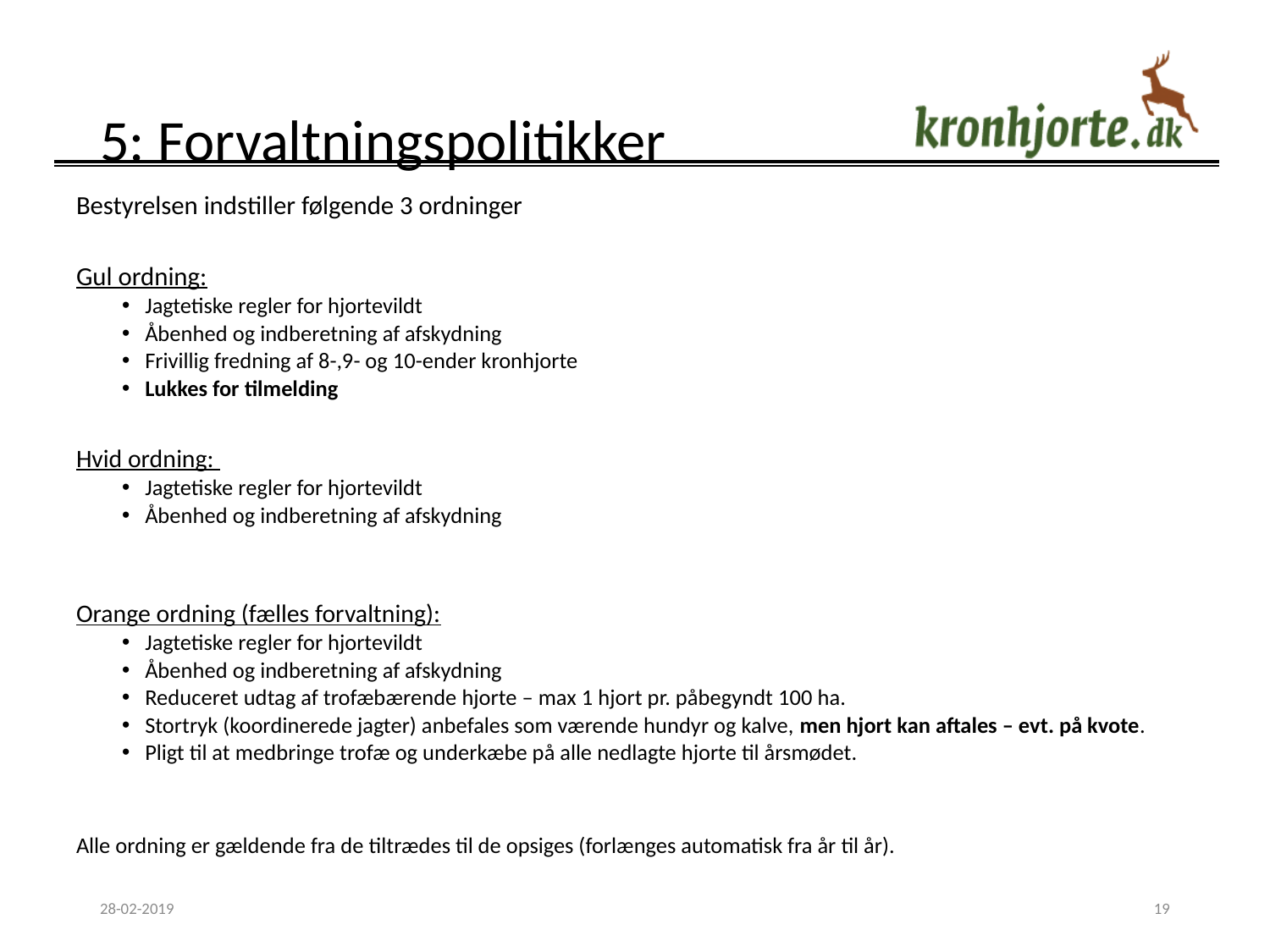

# 5: Forvaltningspolitikker
Bestyrelsen indstiller følgende 3 ordninger

Gul ordning:
Jagtetiske regler for hjortevildt
Åbenhed og indberetning af afskydning
Frivillig fredning af 8-,9- og 10-ender kronhjorte
Lukkes for tilmelding

Hvid ordning:
Jagtetiske regler for hjortevildt
Åbenhed og indberetning af afskydning

Orange ordning (fælles forvaltning):
Jagtetiske regler for hjortevildt
Åbenhed og indberetning af afskydning
Reduceret udtag af trofæbærende hjorte – max 1 hjort pr. påbegyndt 100 ha.
Stortryk (koordinerede jagter) anbefales som værende hundyr og kalve, men hjort kan aftales – evt. på kvote.
Pligt til at medbringe trofæ og underkæbe på alle nedlagte hjorte til årsmødet.

Alle ordning er gældende fra de tiltrædes til de opsiges (forlænges automatisk fra år til år).
28-02-2019
19